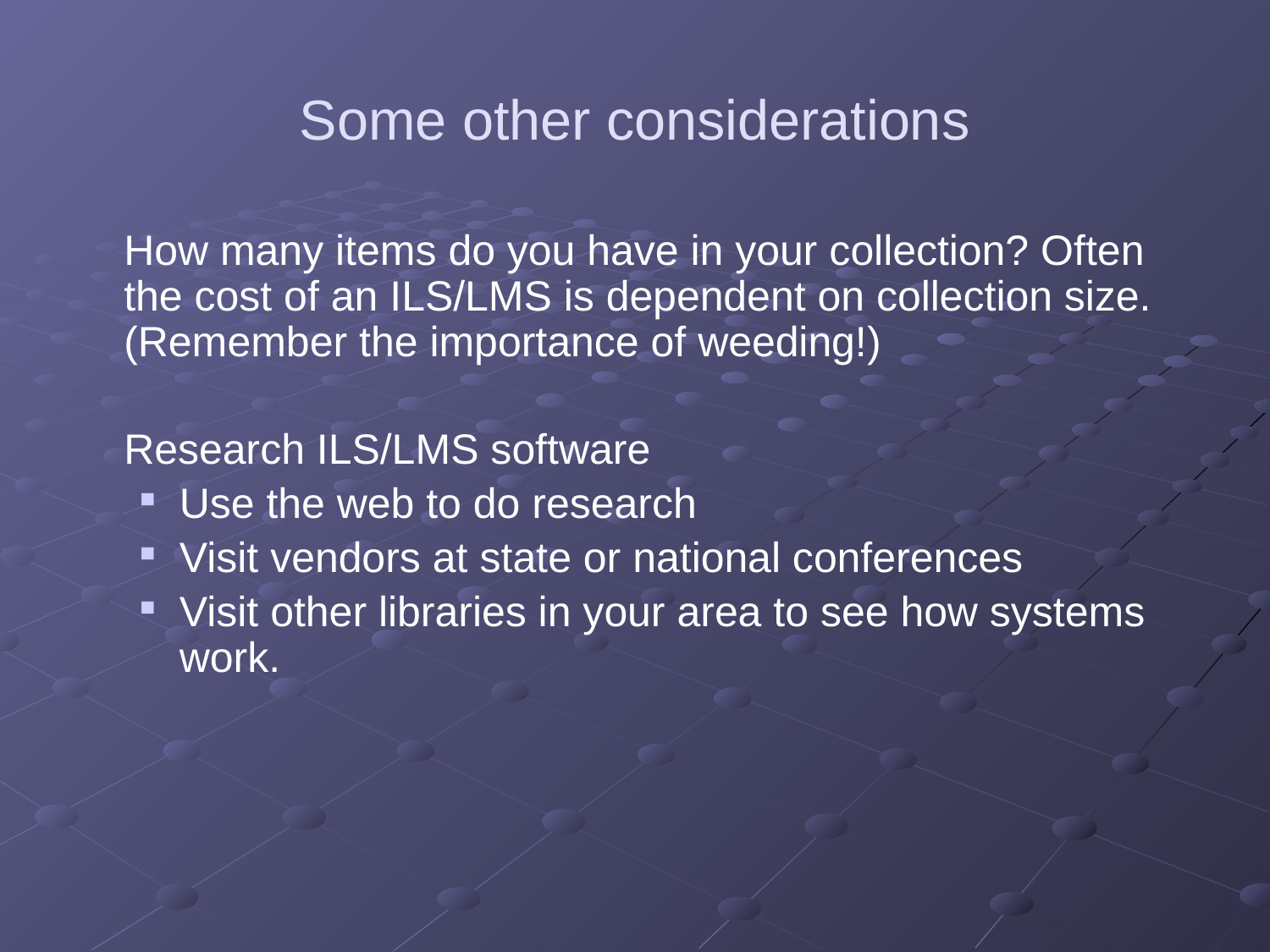

# Some other considerations
	How many items do you have in your collection? Often the cost of an ILS/LMS is dependent on collection size. (Remember the importance of weeding!)

	Research ILS/LMS software
Use the web to do research
Visit vendors at state or national conferences
Visit other libraries in your area to see how systems work.